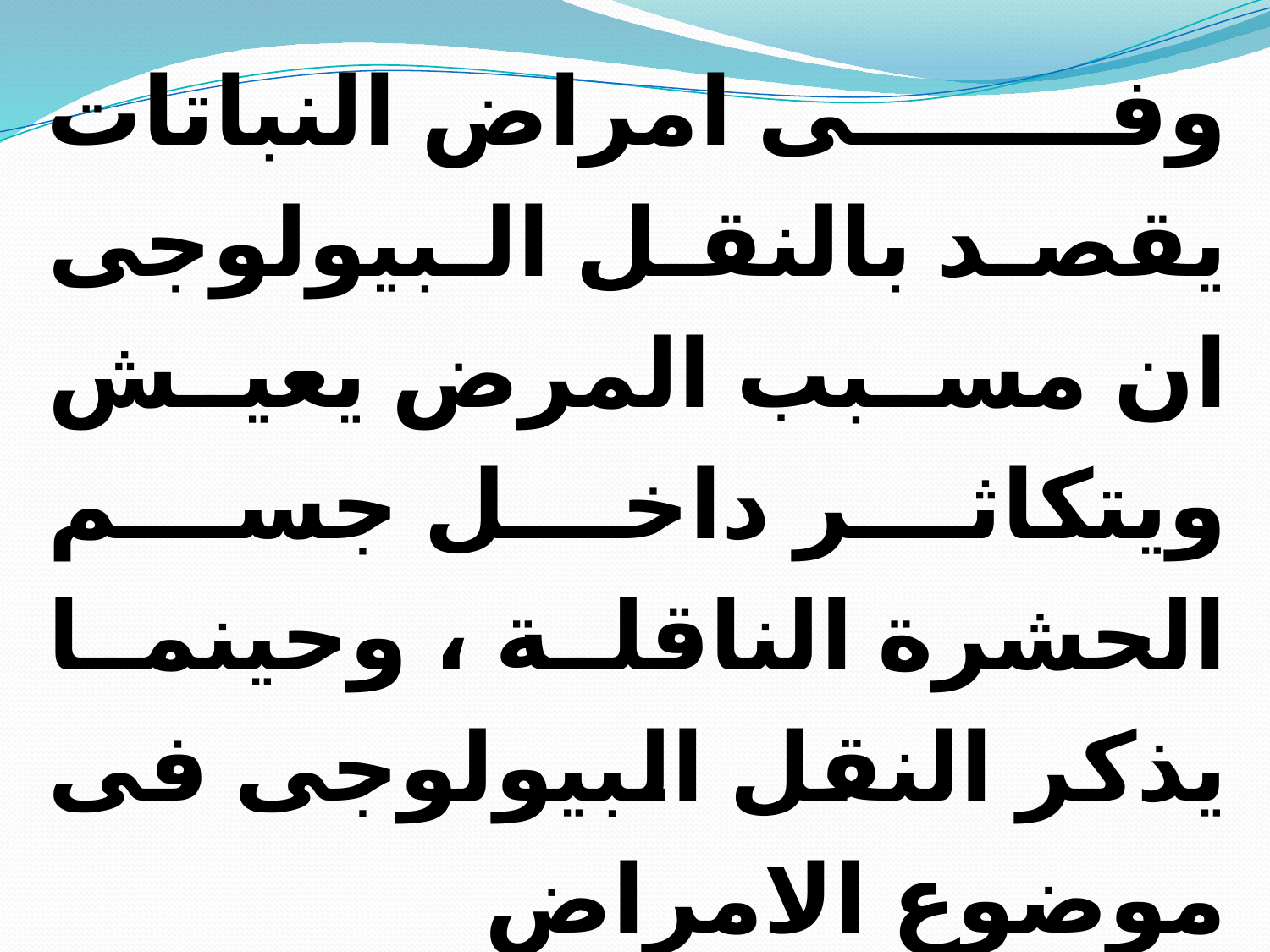

وفى امراض النباتات يقصد بالنقل البيولوجى ان مسبب المرض يعيش ويتكاثر داخل جسم الحشرة الناقلة ، وحينما يذكر النقل البيولوجى فى موضوع الامراض الفيروسية فانه يكون بمعنى مختلف قليلا .